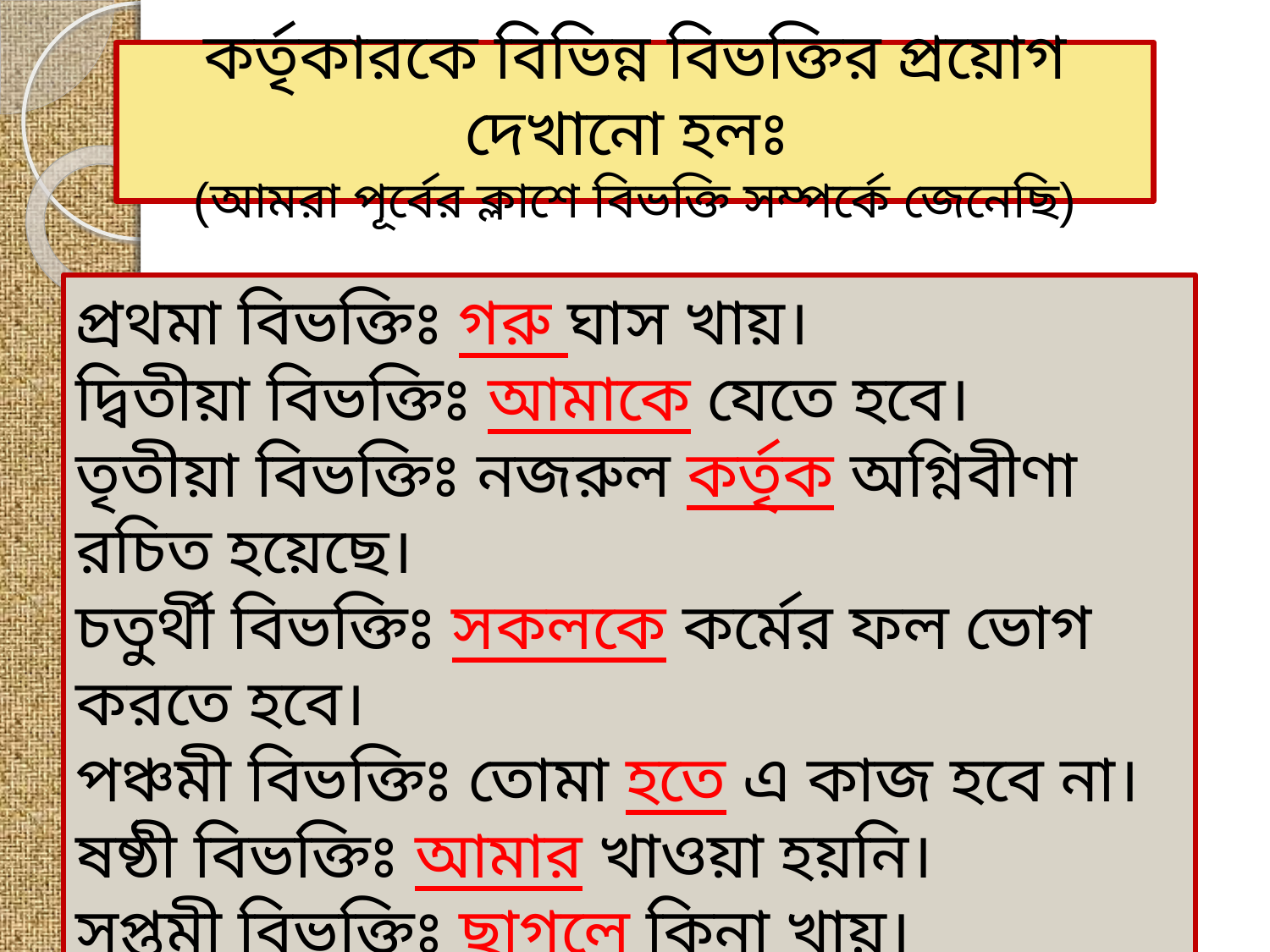

কর্তৃকারকে বিভিন্ন বিভক্তির প্রয়োগ দেখানো হলঃ
(আমরা পূর্বের ক্লাশে বিভক্তি সম্পর্কে জেনেছি)
প্রথমা বিভক্তিঃ গরু ঘাস খায়।
দ্বিতীয়া বিভক্তিঃ আমাকে যেতে হবে।
তৃতীয়া বিভক্তিঃ নজরুল কর্তৃক অগ্নিবীণা রচিত হয়েছে।
চতুর্থী বিভক্তিঃ সকলকে কর্মের ফল ভোগ করতে হবে।
পঞ্চমী বিভক্তিঃ তোমা হতে এ কাজ হবে না।
ষষ্ঠী বিভক্তিঃ আমার খাওয়া হয়নি।
সপ্তমী বিভক্তিঃ ছাগলে কিনা খায়।